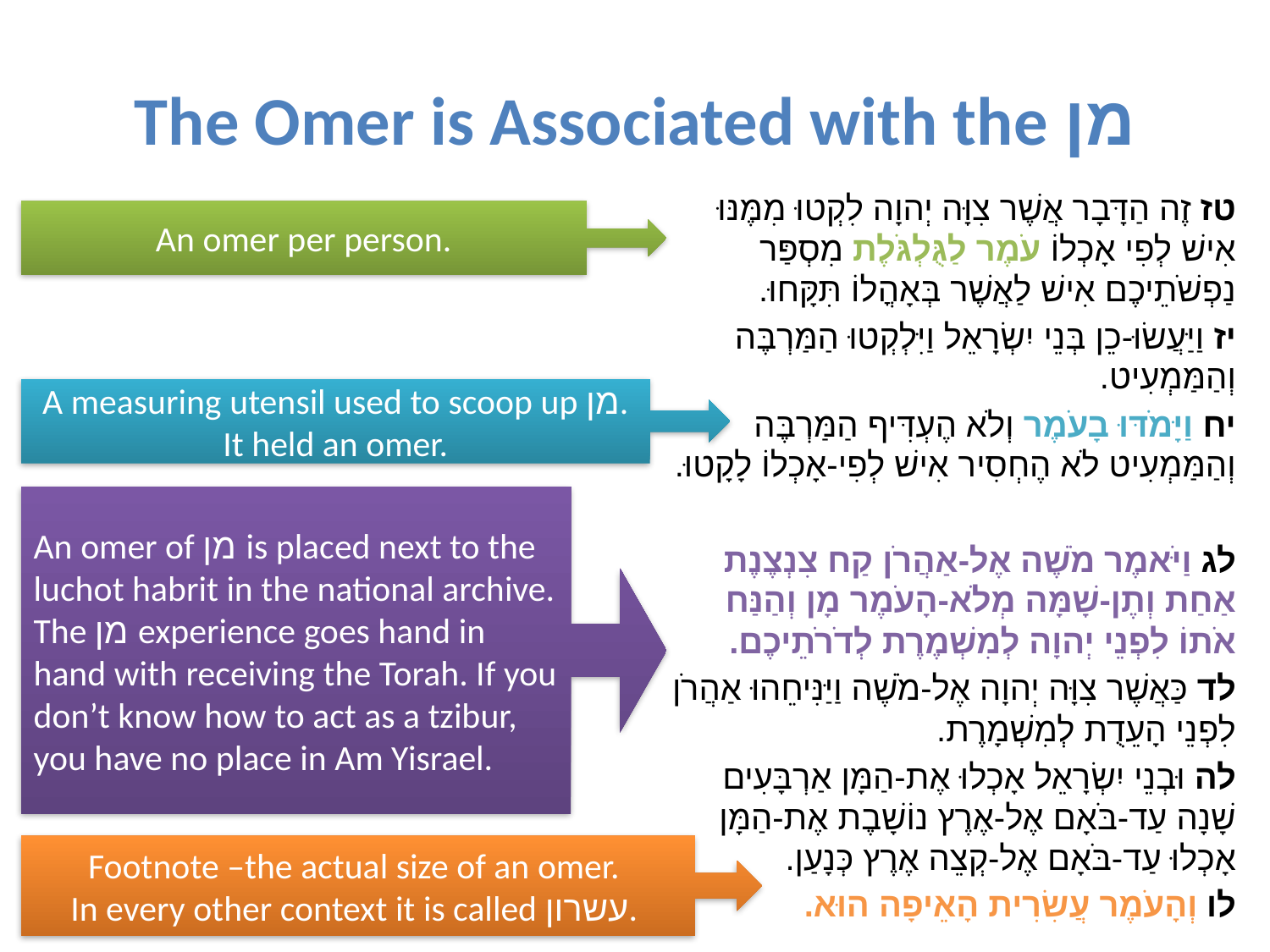

# The Omer is Associated with the מן
טז זֶה הַדָּבָר אֲשֶׁר צִוָּה יְהוָה לִקְטוּ מִמֶּנּוּ אִישׁ לְפִי אָכְלוֹ עֹמֶר לַגֻּלְגֹּלֶת מִסְפַּר נַפְשֹׁתֵיכֶם אִישׁ לַאֲשֶׁר בְּאָהֳלוֹ תִּקָּחוּ.
יז וַיַּעֲשׂוּ-כֵן בְּנֵי יִשְׂרָאֵל וַיִּלְקְטוּ הַמַּרְבֶּה וְהַמַּמְעִיט.
יח וַיָּמֹדּוּ בָעֹמֶר וְלֹא הֶעְדִּיף הַמַּרְבֶּה וְהַמַּמְעִיט לֹא הֶחְסִיר אִישׁ לְפִי-אָכְלוֹ לָקָטוּ.

לג וַיֹּאמֶר מֹשֶׁה אֶל-אַהֲרֹן קַח צִנְצֶנֶת אַחַת וְתֶן-שָׁמָּה מְלֹא-הָעֹמֶר מָן וְהַנַּח אֹתוֹ לִפְנֵי יְהוָה לְמִשְׁמֶרֶת לְדֹרֹתֵיכֶם.
לד כַּאֲשֶׁר צִוָּה יְהוָה אֶל-מֹשֶׁה וַיַּנִּיחֵהוּ אַהֲרֹן לִפְנֵי הָעֵדֻת לְמִשְׁמָרֶת.
לה וּבְנֵי יִשְׂרָאֵל אָכְלוּ אֶת-הַמָּן אַרְבָּעִים שָׁנָה עַד-בֹּאָם אֶל-אֶרֶץ נוֹשָׁבֶת אֶת-הַמָּן אָכְלוּ עַד-בֹּאָם אֶל-קְצֵה אֶרֶץ כְּנָעַן.
לו וְהָעֹמֶר עֲשִׂרִית הָאֵיפָה הוּא.
An omer per person.
A measuring utensil used to scoop up מן. It held an omer.

An omer of מן is placed next to the luchot habrit in the national archive.
The מן experience goes hand in hand with receiving the Torah. If you don’t know how to act as a tzibur, you have no place in Am Yisrael.

Footnote –the actual size of an omer.
In every other context it is called עשרון.